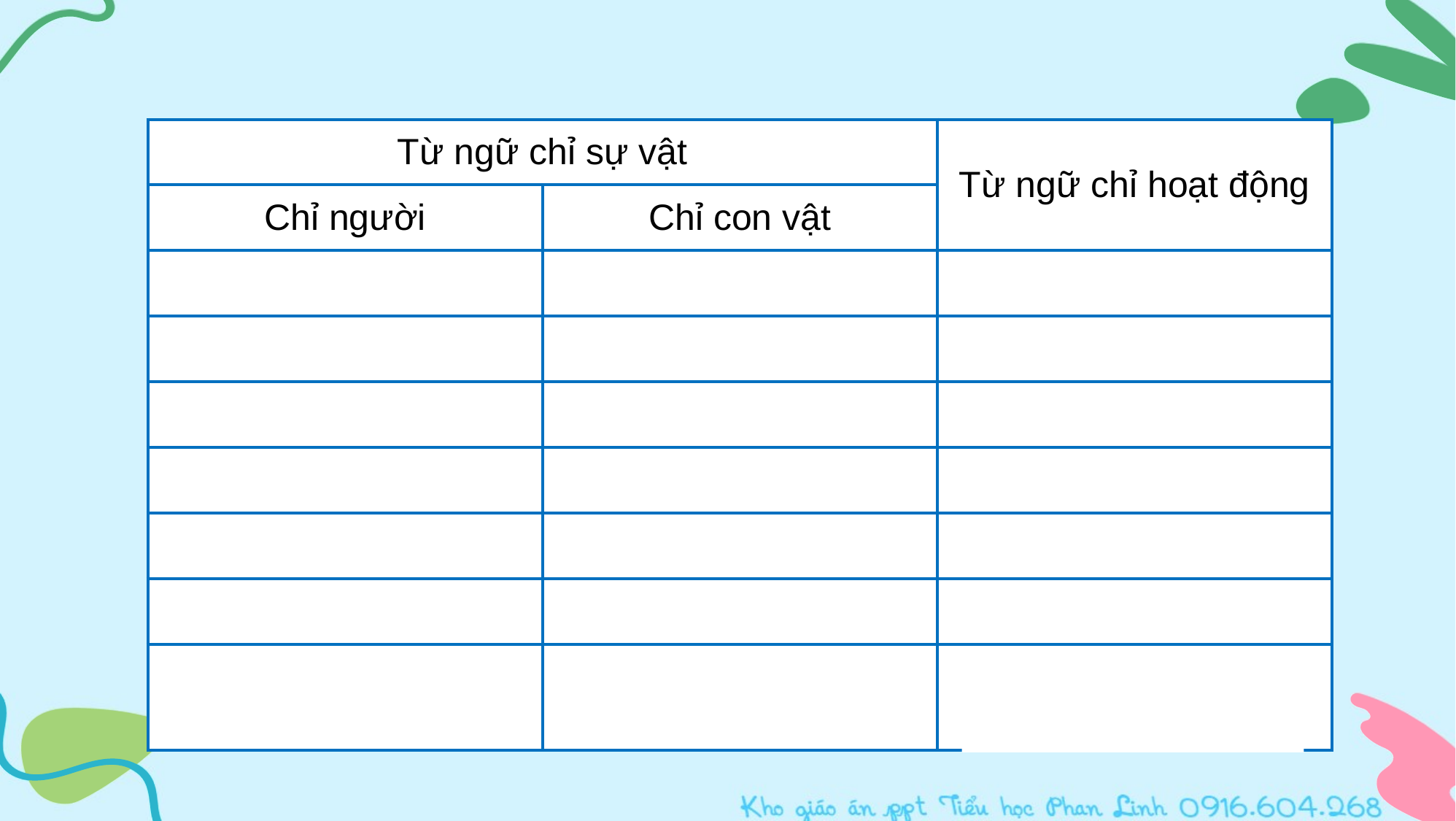

| Từ ngữ chỉ sự vật |  | Từ ngữ chỉ hoạt động |
| --- | --- | --- |
| Chỉ người | Chỉ con vật |  |
| bác nông dân |  | gặt lúa, ôm bó lúa |
| bạn trai |  | chăn trâu |
| bạn gái |  | xách ấm nước |
| em nhỏ |  | thả diều |
|  | con trâu | gặm cỏ |
|  | con vịt | bơi lội |
|  | con chuồn chuồn | đậu trên cành cây bay |